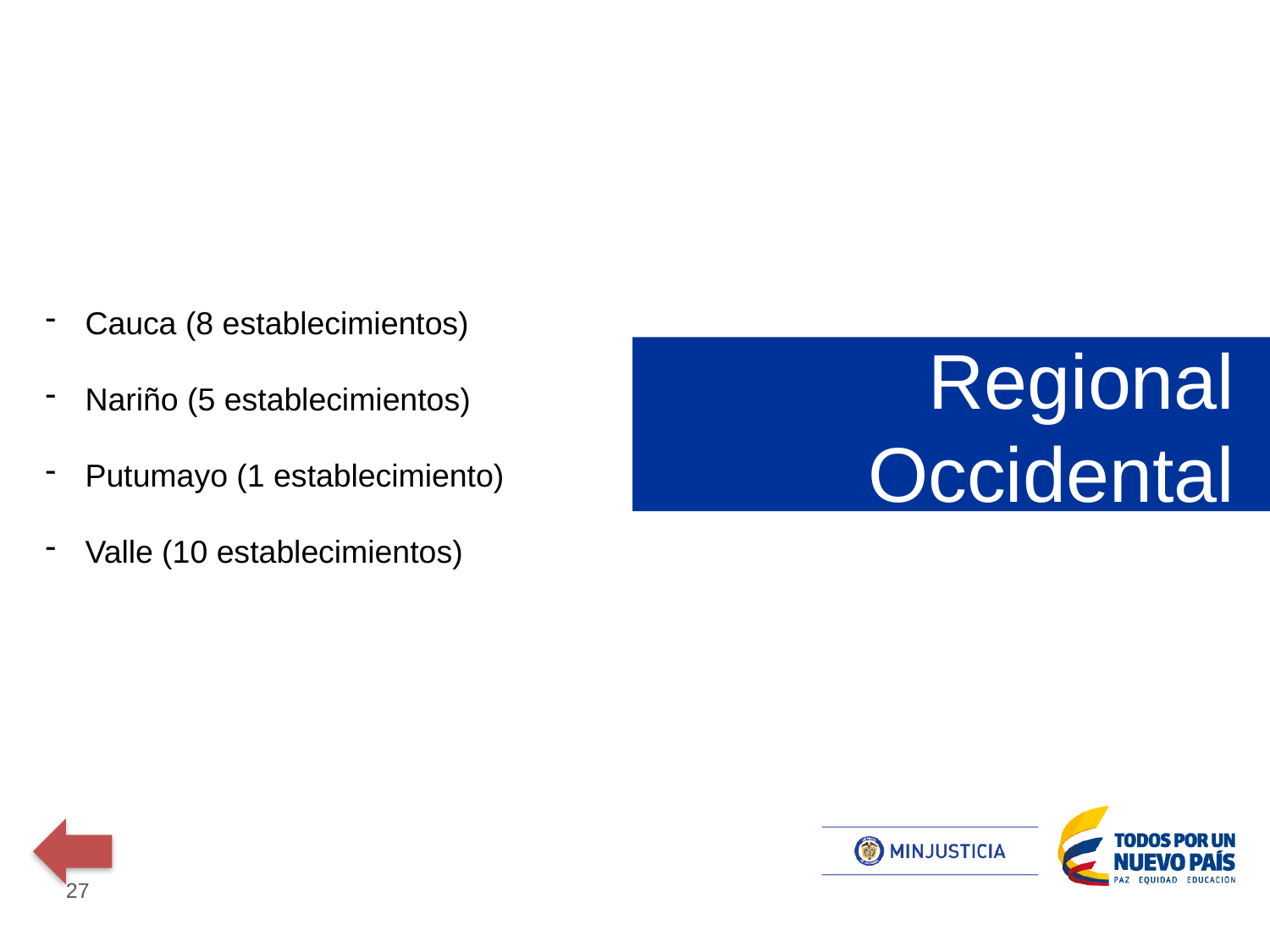

Cauca (8 establecimientos)

Nariño (5 establecimientos)

Putumayo (1 establecimiento)

Valle (10 establecimientos)

# Regional Occidental